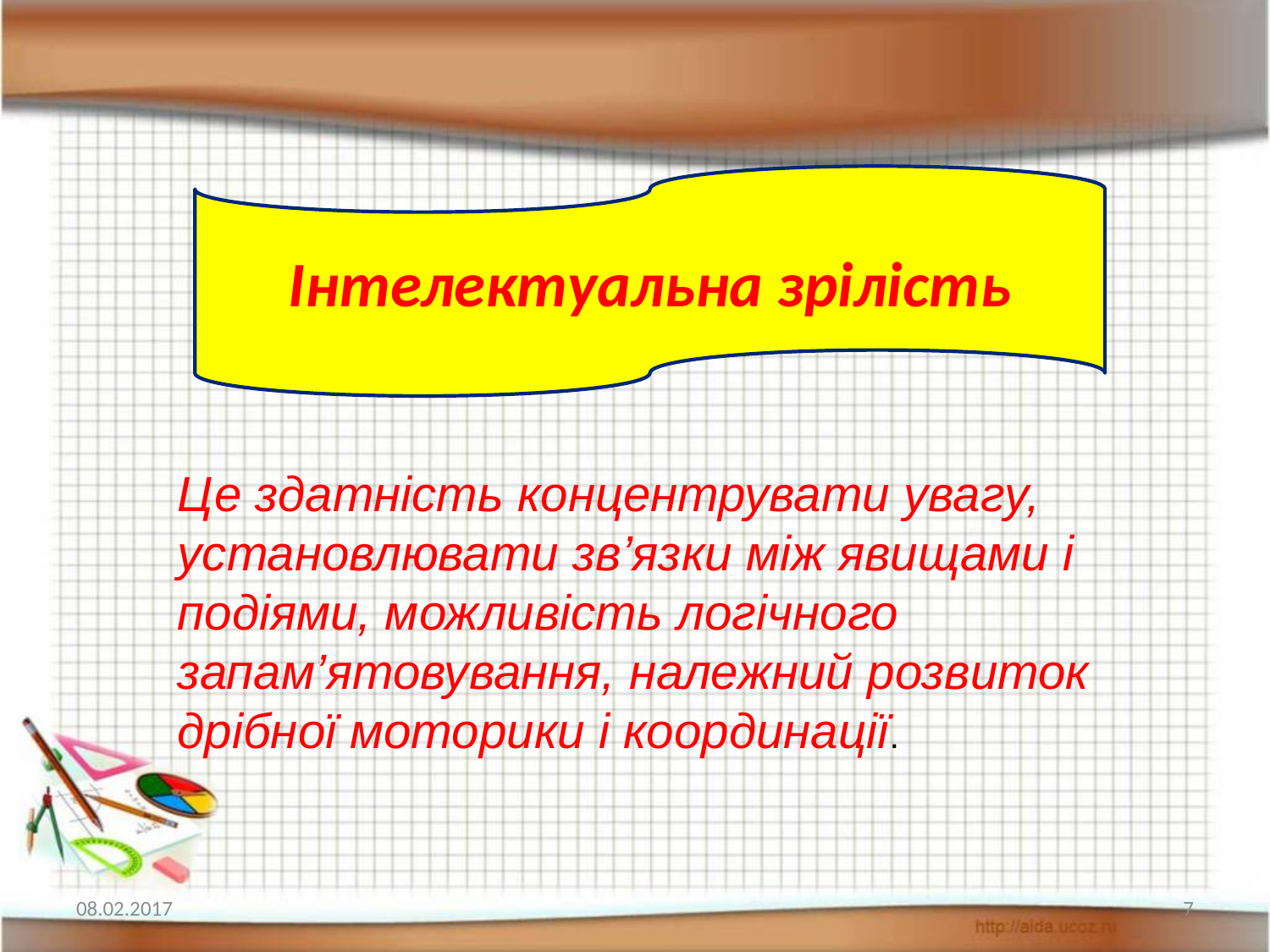

Інтелектуальна зрілість
Це здатність концентрувати увагу, установлювати зв’язки між явищами і подіями, можливість логічного запам’ятовування, належний розвиток дрібної моторики і координації.
08.02.2017
7